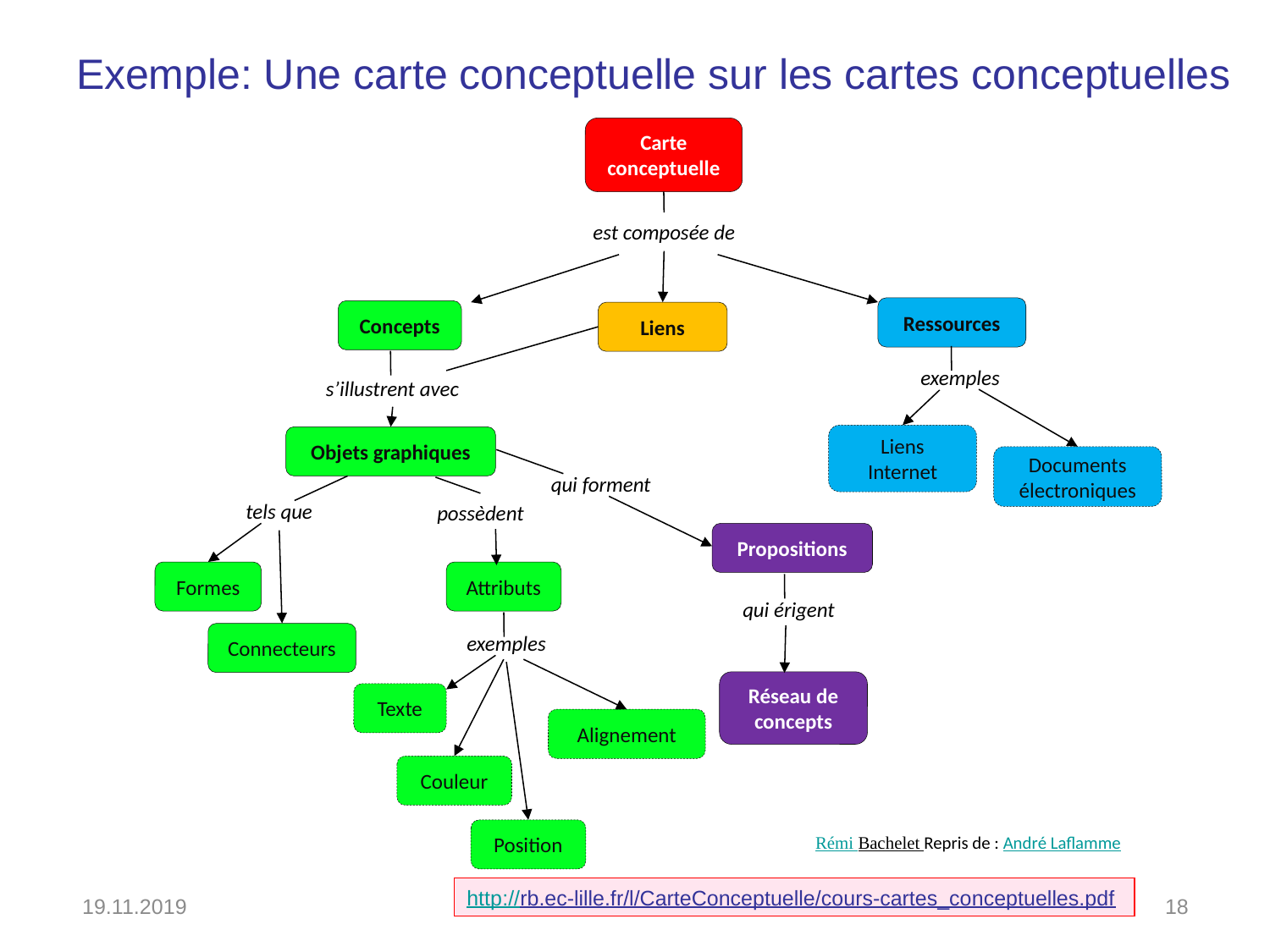

# Exemple: Une carte conceptuelle sur les cartes conceptuelles
Carte conceptuelle
est composée de
Concepts
Liens
Ressources
exemples
Liens Internet
Documents électroniques
s’illustrent avec
Objets graphiques
qui forment
Propositions
tels que
Formes
Connecteurs
possèdent
Attributs
exemples
Texte
Alignement
Couleur
Position
qui érigent
Réseau de concepts
Rémi Bachelet Repris de : André Laflamme
http://rb.ec-lille.fr/l/CarteConceptuelle/cours-cartes_conceptuelles.pdf
19.11.2019
18